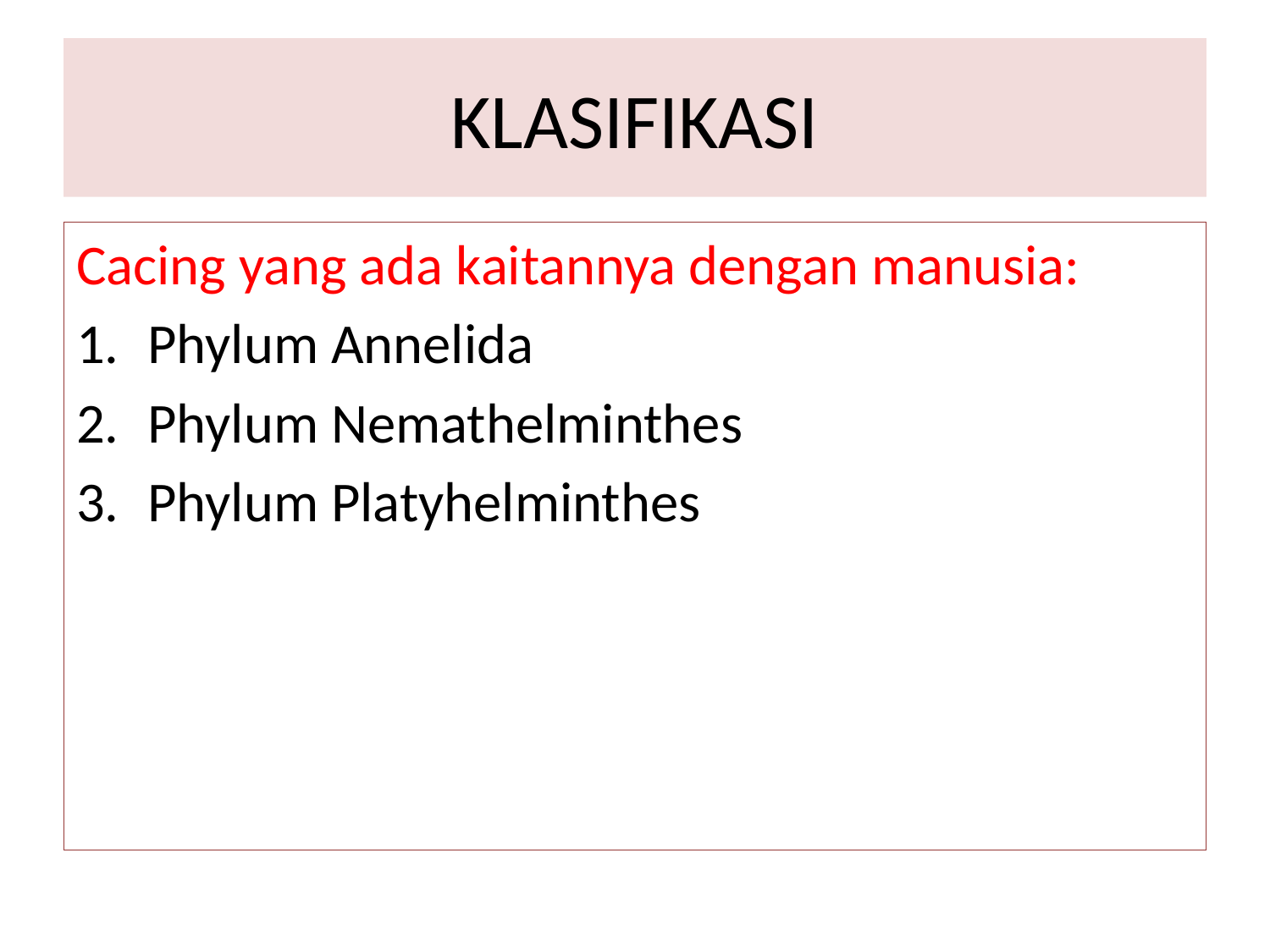

# KLASIFIKASI
Cacing yang ada kaitannya dengan manusia:
Phylum Annelida
Phylum Nemathelminthes
Phylum Platyhelminthes